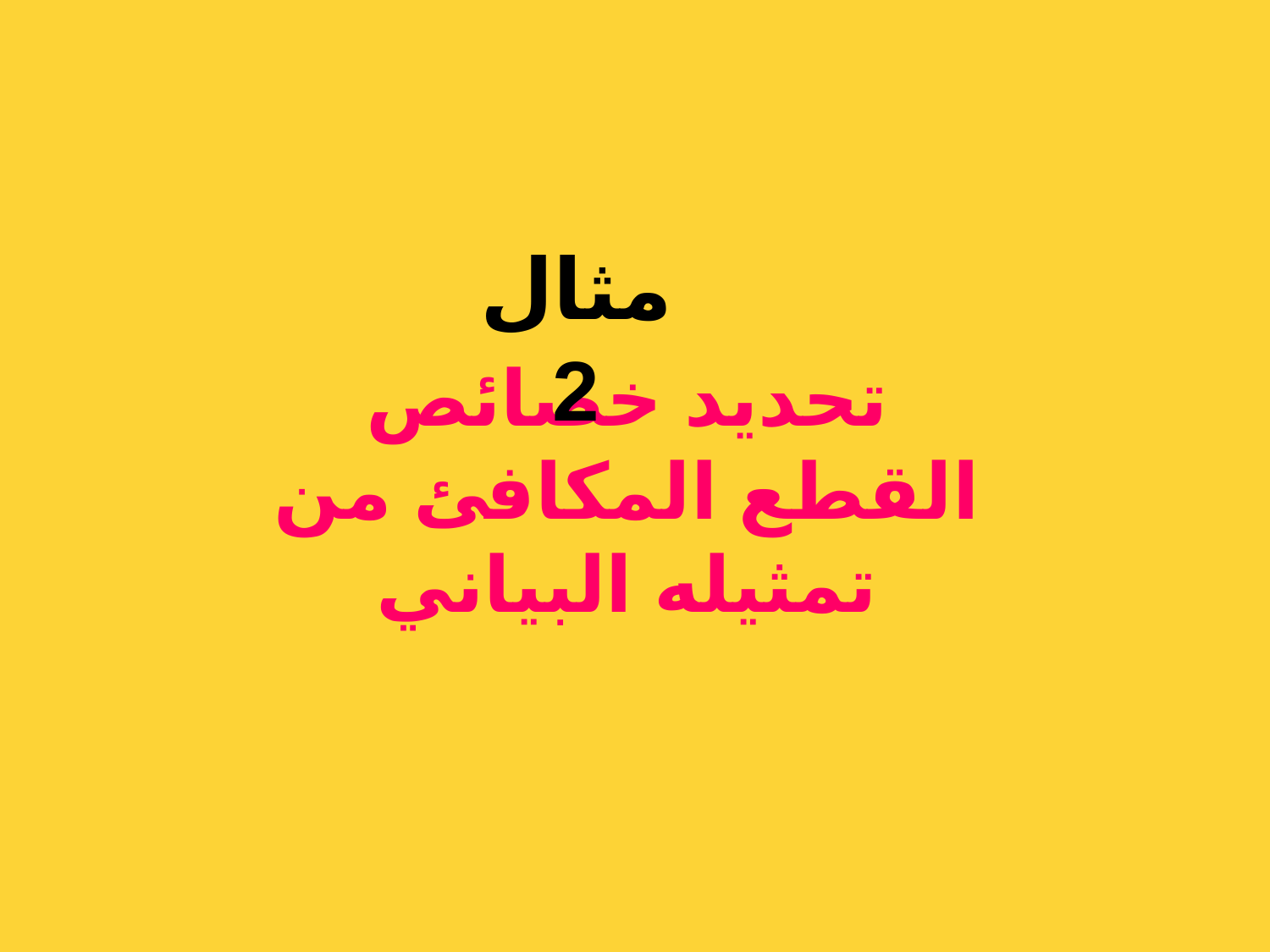

مثال 2
تحديد خصائص القطع المكافئ من تمثيله البياني